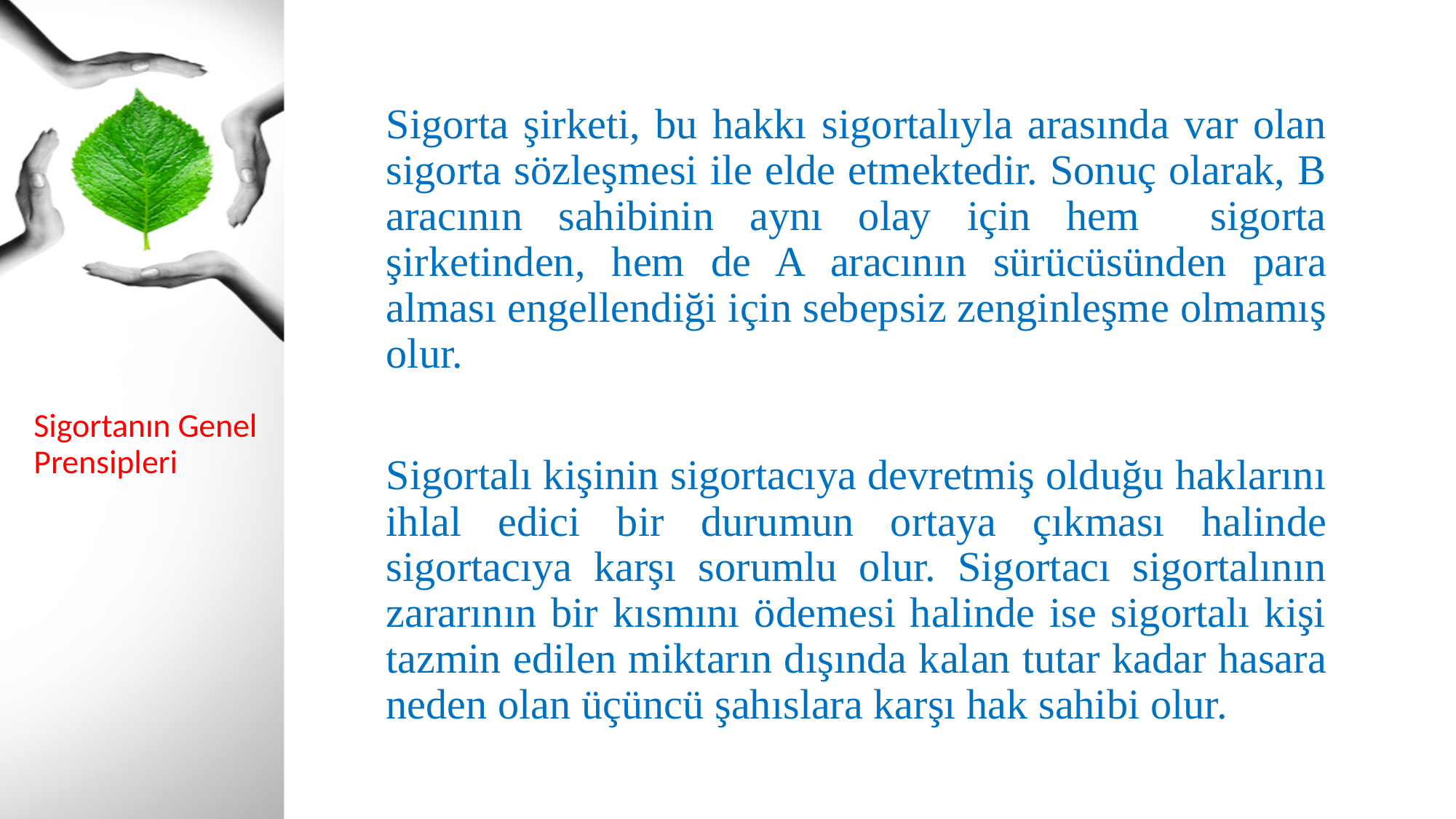

Sigorta şirketi, bu hakkı sigortalıyla arasında var olan sigorta sözleşmesi ile elde etmektedir. Sonuç olarak, B aracının sahibinin aynı olay için hem  sigorta şirketinden, hem de A aracının sürücüsünden para alması engellendiği için sebepsiz zenginleşme olmamış olur.

Sigortalı kişinin sigortacıya devretmiş olduğu haklarını ihlal edici bir durumun ortaya çıkması halinde sigortacıya karşı sorumlu olur. Sigortacı sigortalının zararının bir kısmını ödemesi halinde ise sigortalı kişi tazmin edilen miktarın dışında kalan tutar kadar hasara neden olan üçüncü şahıslara karşı hak sahibi olur.

# Sigortanın Genel Prensipleri